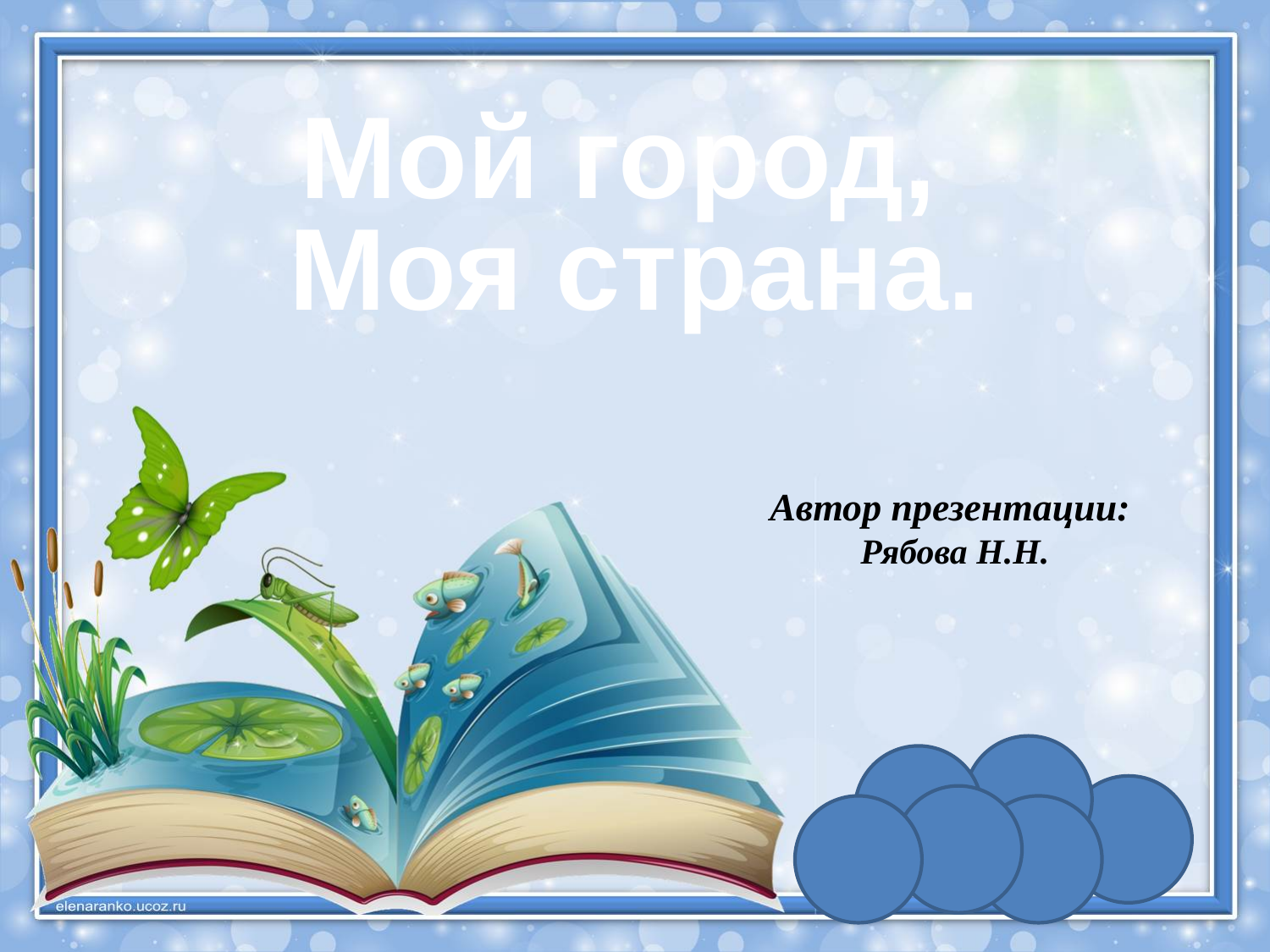

Мой город,
Моя страна.
Автор презентации:
Рябова Н.Н.